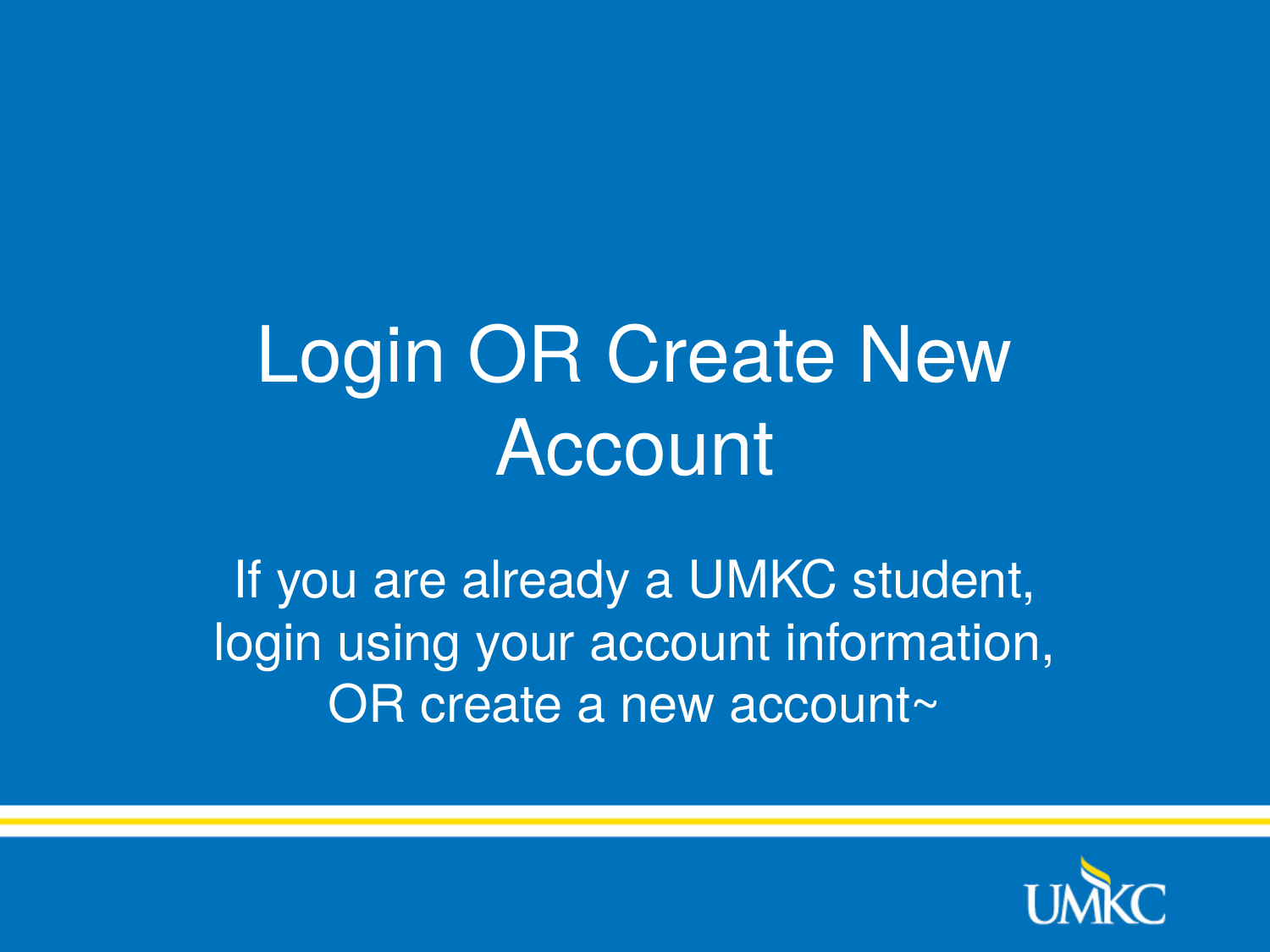

# Login OR Create New Account
If you are already a UMKC student, login using your account information, OR create a new account~